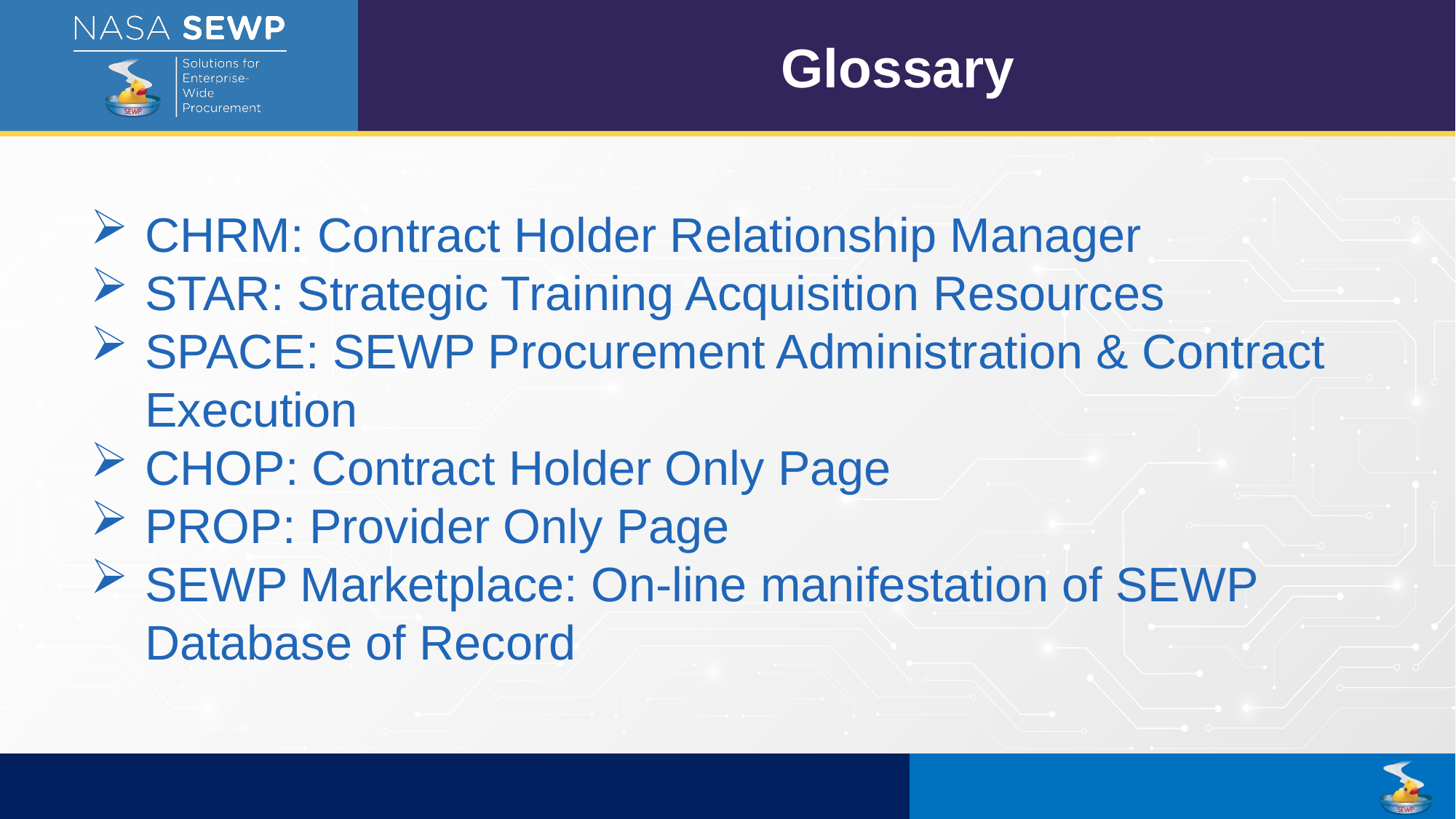

Glossary
CHRM: Contract Holder Relationship Manager
STAR: Strategic Training Acquisition Resources
SPACE: SEWP Procurement Administration & Contract Execution
CHOP: Contract Holder Only Page
PROP: Provider Only Page
SEWP Marketplace: On-line manifestation of SEWP Database of Record